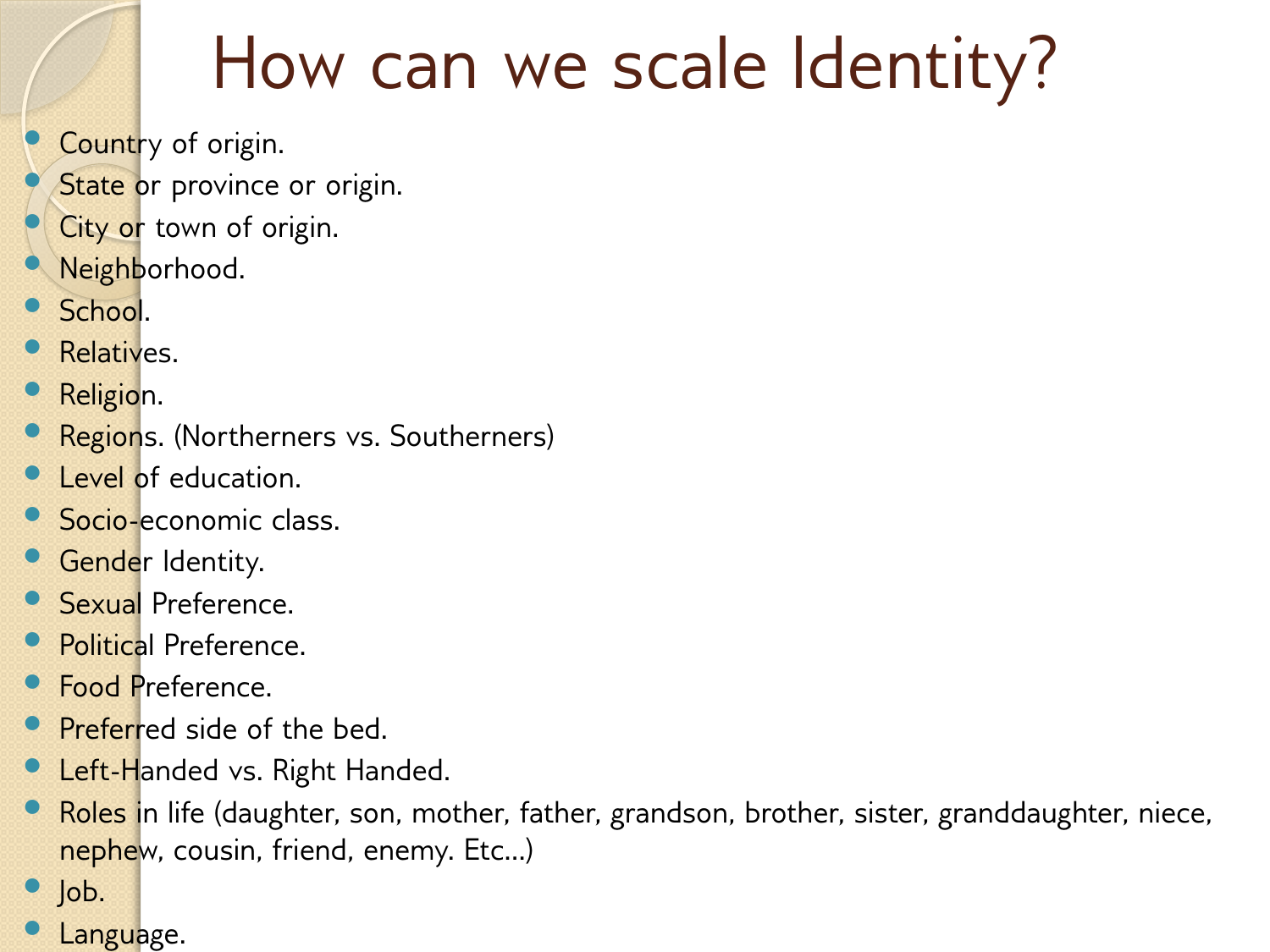

# How can we scale Identity?
Country of origin.
State or province or origin.
City or town of origin.
Neighborhood.
School.
Relatives.
Religion.
Regions. (Northerners vs. Southerners)
Level of education.
Socio-economic class.
Gender Identity.
Sexual Preference.
Political Preference.
Food Preference.
Preferred side of the bed.
Left-Handed vs. Right Handed.
Roles in life (daughter, son, mother, father, grandson, brother, sister, granddaughter, niece, nephew, cousin, friend, enemy. Etc…)
Job.
Language.